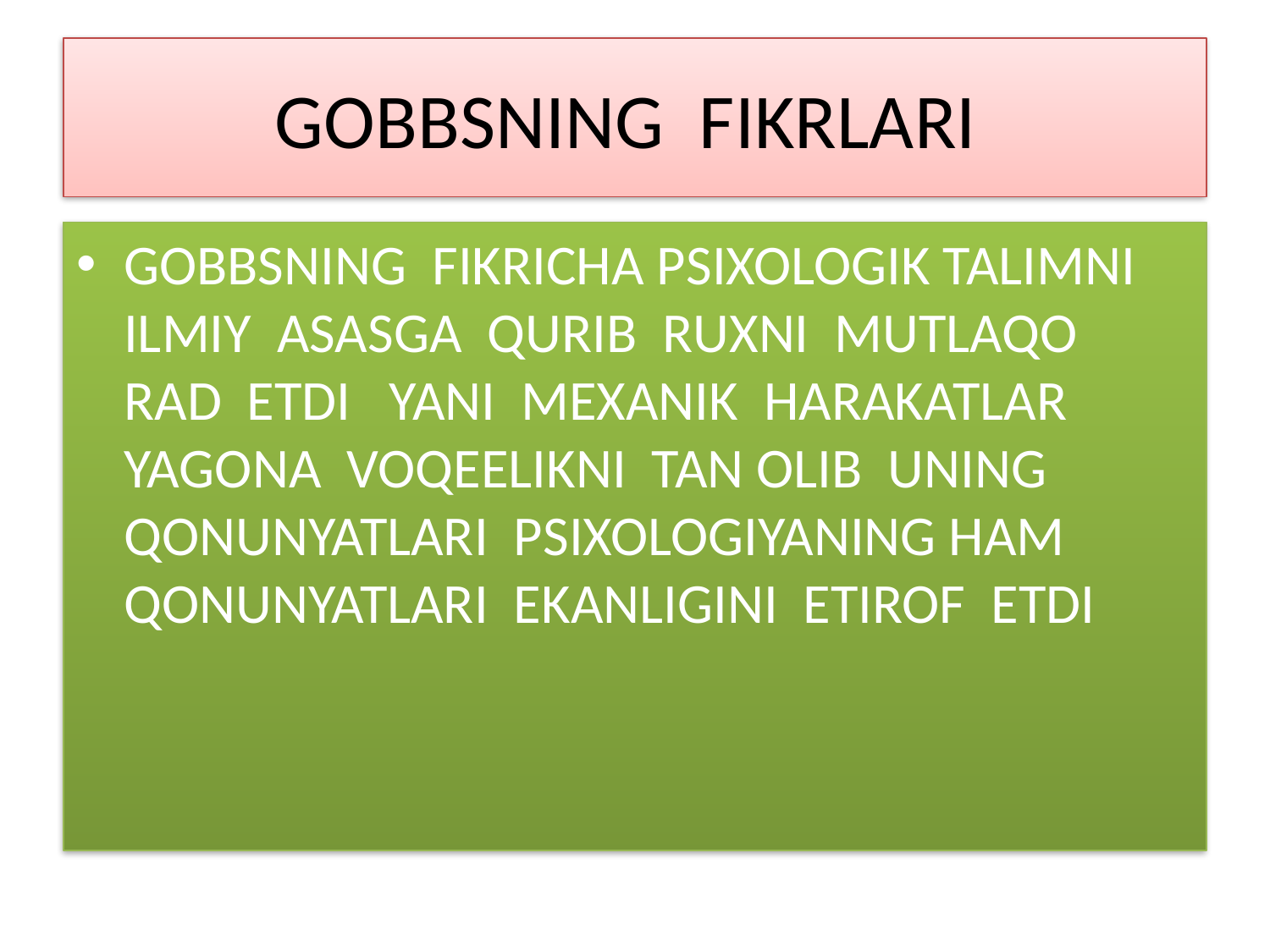

# GOBBSNING  FIKRLARI
GOBBSNING  FIKRICHA PSIXOLOGIK TALIMNI  ILMIY  ASASGA  QURIB  RUXNI  MUTLAQO  RAD  ETDI   YANI  MEXANIK  HARAKATLAR  YAGONA  VOQEELIKNI  TAN OLIB  UNING  QONUNYATLARI  PSIXOLOGIYANING HAM QONUNYATLARI  EKANLIGINI  ETIROF  ETDI